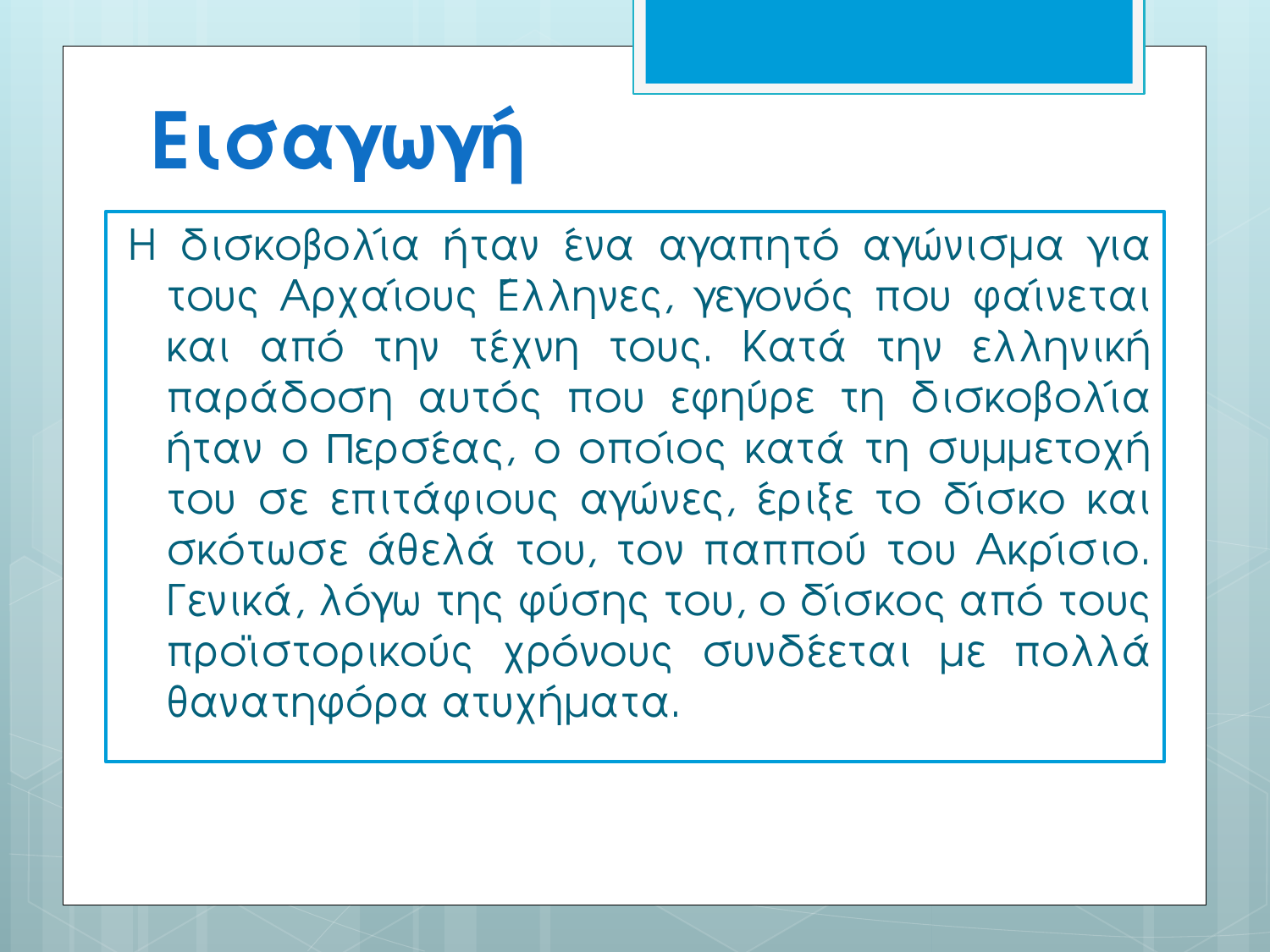

# Εισαγωγή
Η δισκοβολία ήταν ένα αγαπητό αγώνισμα για τους Αρχαίους Έλληνες, γεγονός που φαίνεται και από την τέχνη τους. Κατά την ελληνική παράδοση αυτός που εφηύρε τη δισκοβολία ήταν ο Περσέας, ο οποίος κατά τη συμμετοχή του σε επιτάφιους αγώνες, έριξε το δίσκο και σκότωσε άθελά του, τον παππού του Ακρίσιο. Γενικά, λόγω της φύσης του, ο δίσκος από τους προϊστορικούς χρόνους συνδέεται με πολλά θανατηφόρα ατυχήματα.